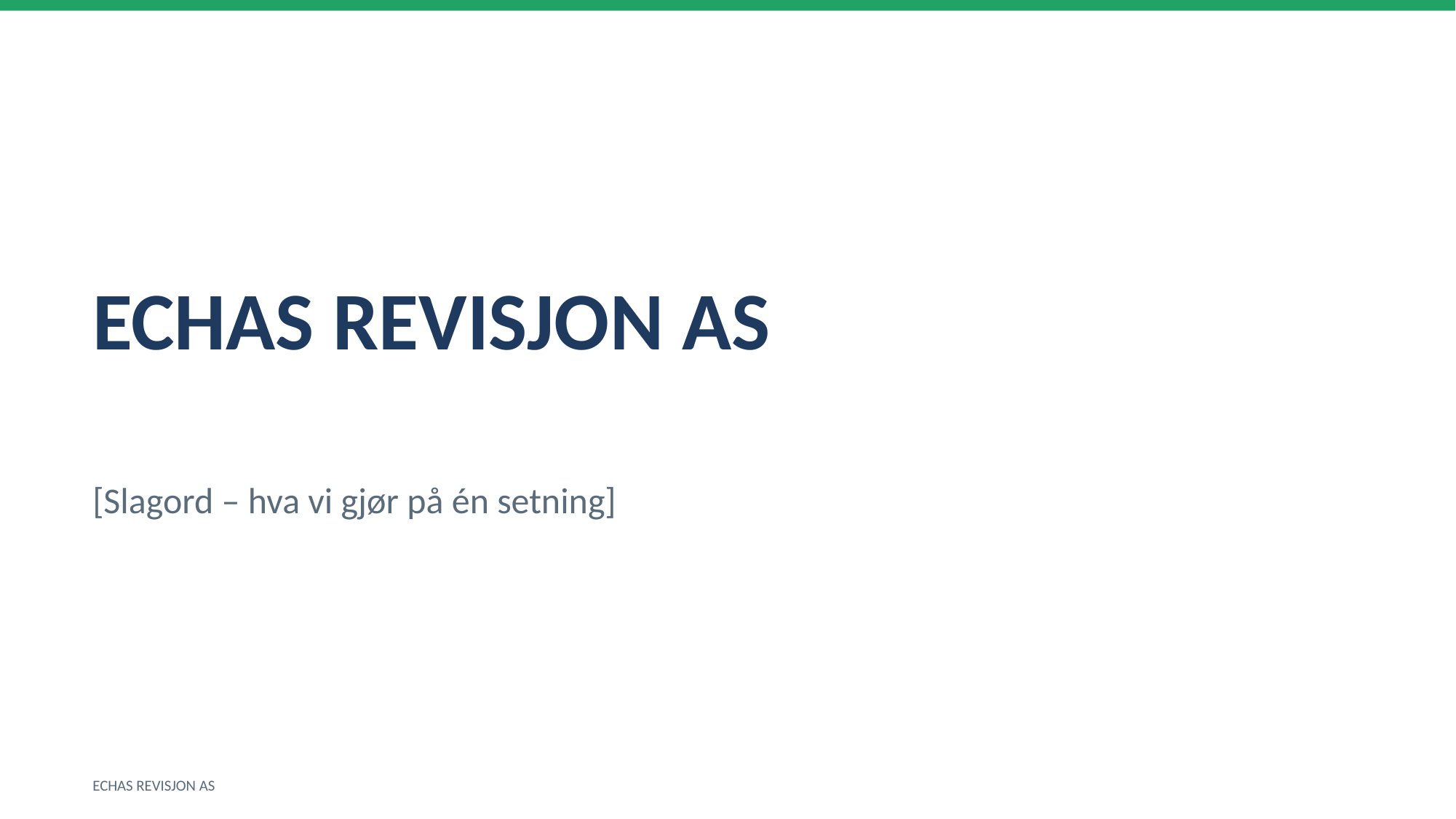

ECHAS REVISJON AS
[Slagord – hva vi gjør på én setning]
ECHAS REVISJON AS